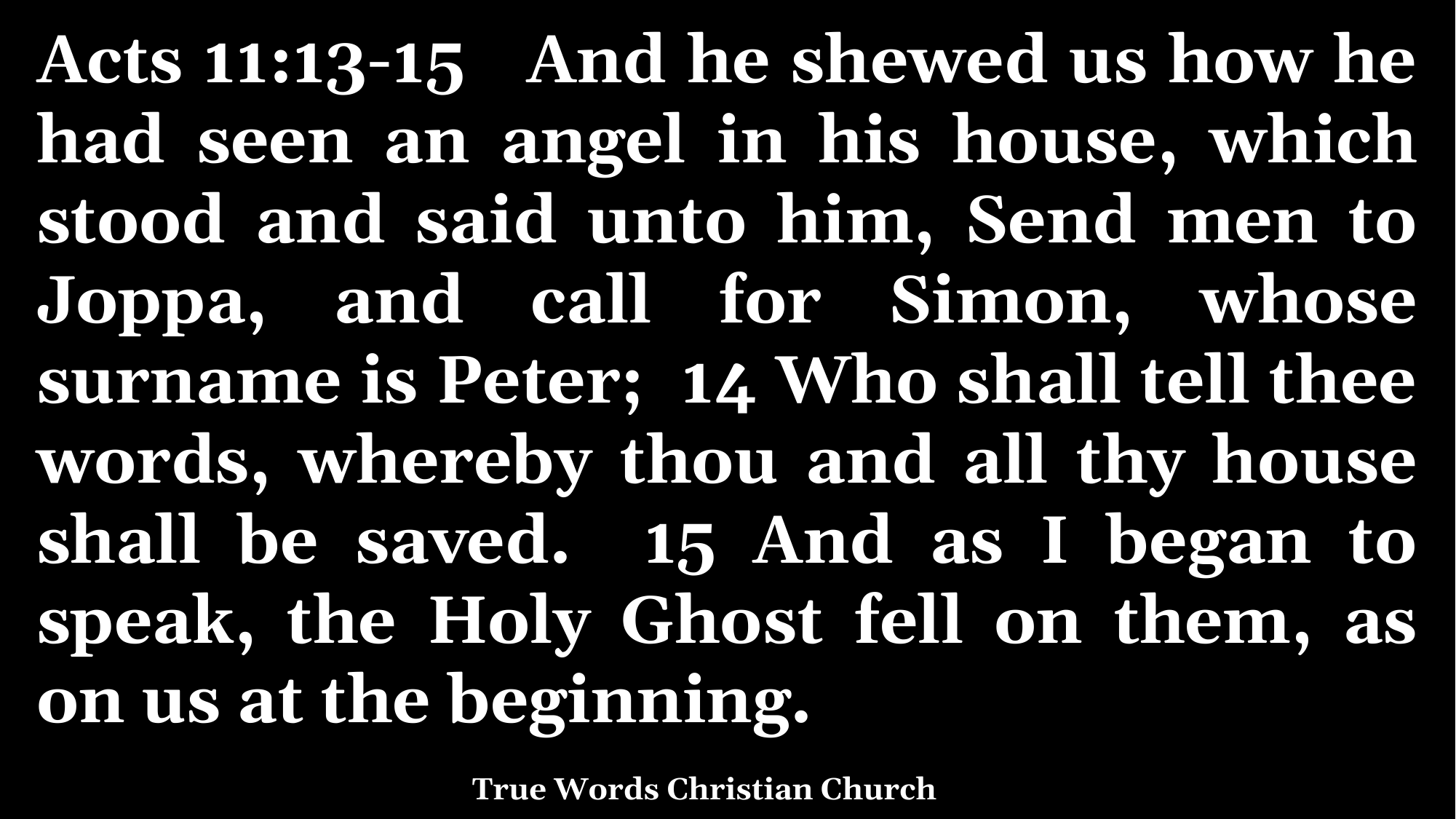

Acts 11:13-15   And he shewed us how he had seen an angel in his house, which stood and said unto him, Send men to Joppa, and call for Simon, whose surname is Peter;  14 Who shall tell thee words, whereby thou and all thy house shall be saved.  15 And as I began to speak, the Holy Ghost fell on them, as on us at the beginning.
True Words Christian Church